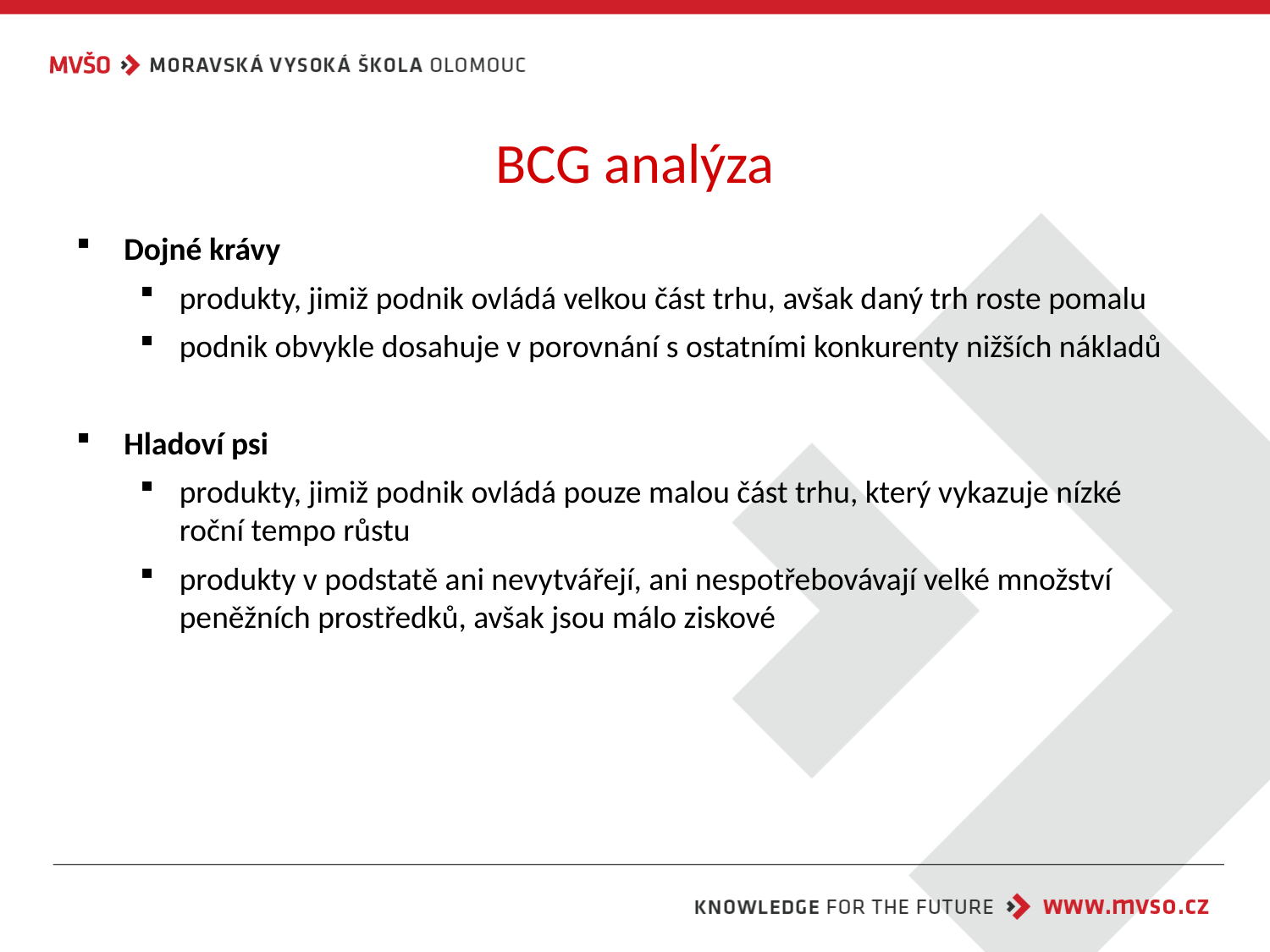

# BCG analýza
Dojné krávy
produkty, jimiž podnik ovládá velkou část trhu, avšak daný trh roste pomalu
podnik obvykle dosahuje v porovnání s ostatními konkurenty nižších nákladů

Hladoví psi
produkty, jimiž podnik ovládá pouze malou část trhu, který vykazuje nízké roční tempo růstu
produkty v podstatě ani nevytvářejí, ani nespotřebovávají velké množství peněžních prostředků, avšak jsou málo ziskové